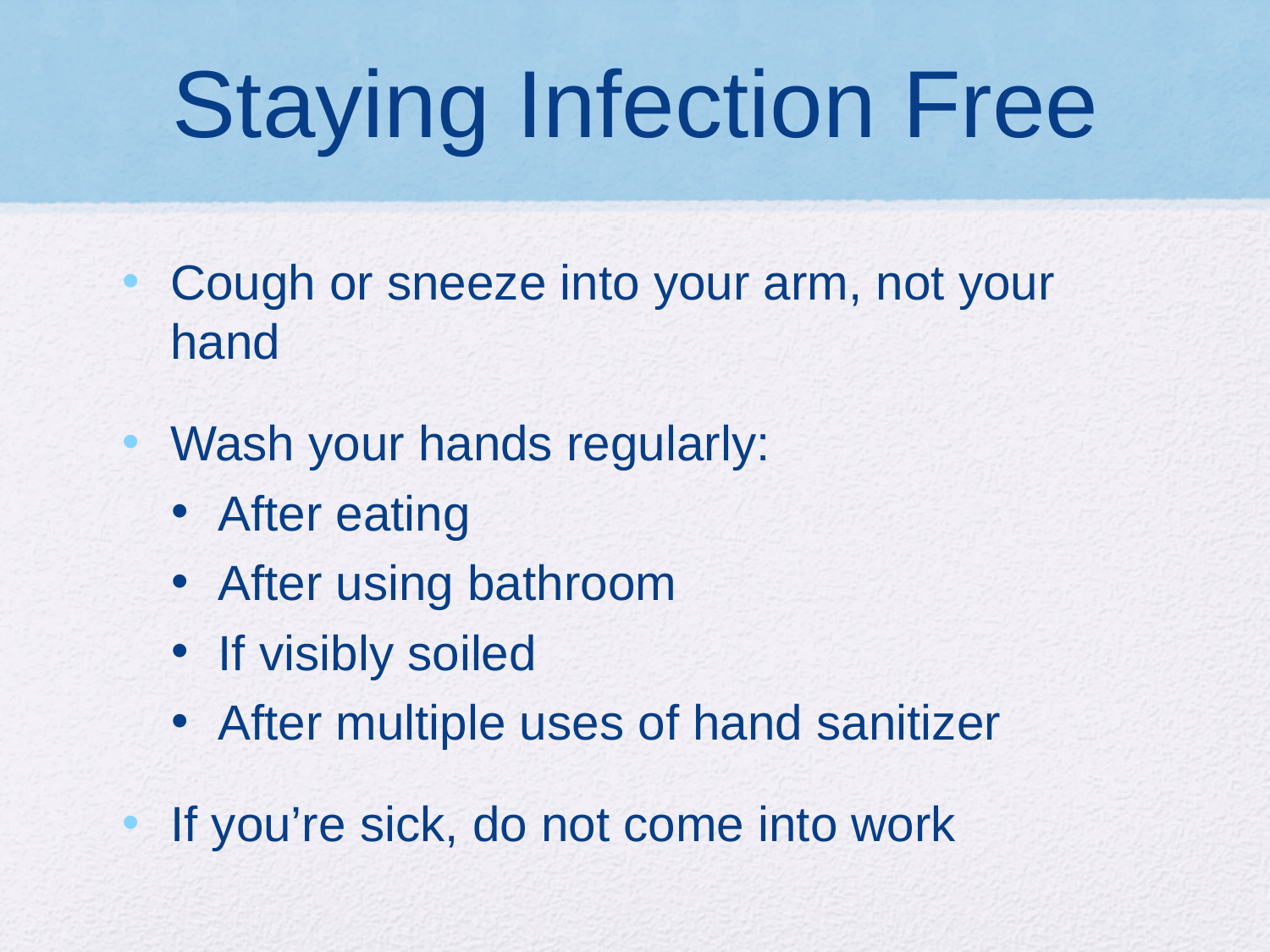

# Staying Infection Free
Cough or sneeze into your arm, not your hand
Wash your hands regularly:
After eating
After using bathroom
If visibly soiled
After multiple uses of hand sanitizer
If you’re sick, do not come into work